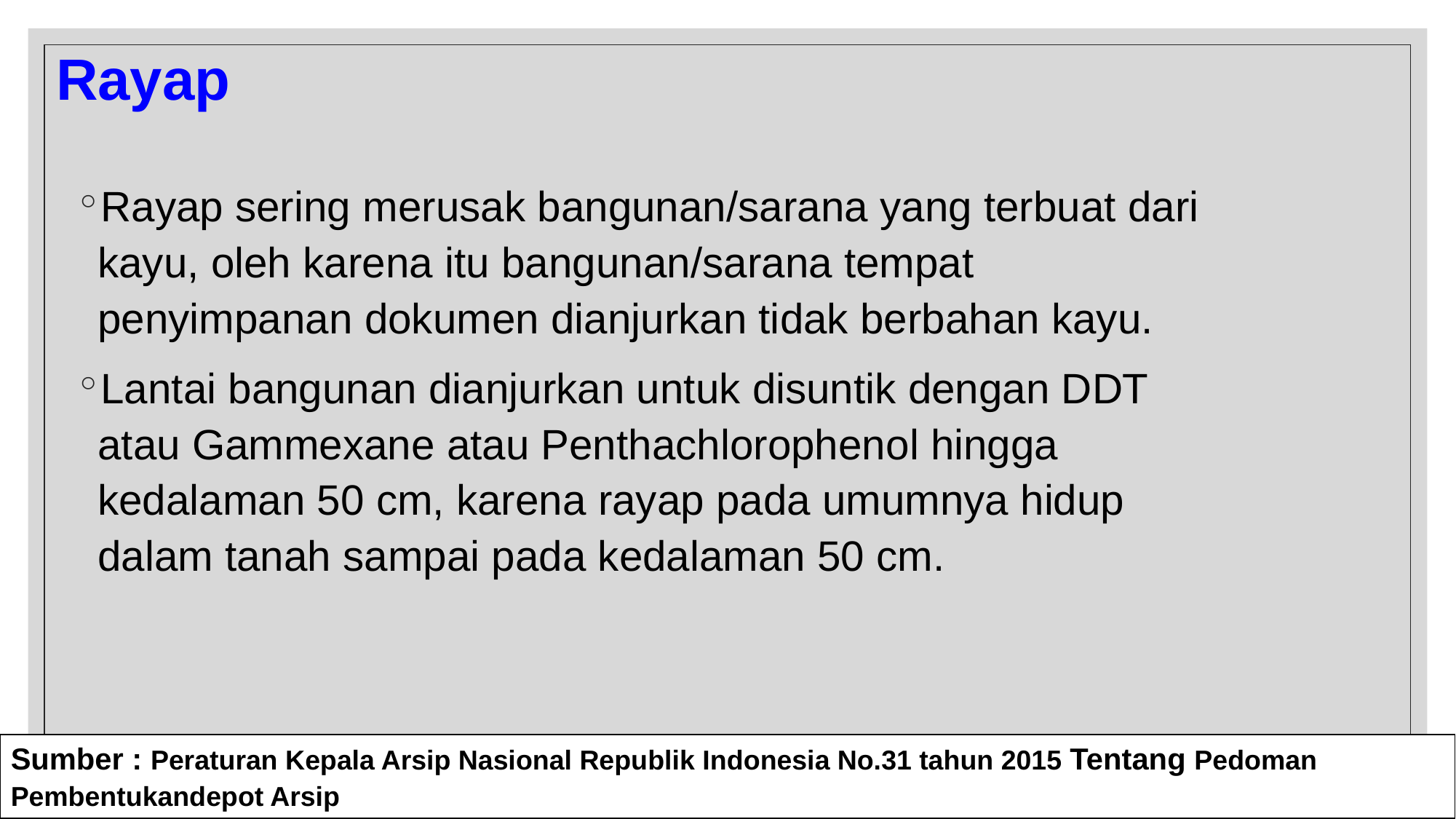

# Rayap
Rayap sering merusak bangunan/sarana yang terbuat dari kayu, oleh karena itu bangunan/sarana tempat penyimpanan dokumen dianjurkan tidak berbahan kayu.
Lantai bangunan dianjurkan untuk disuntik dengan DDT atau Gammexane atau Penthachlorophenol hingga kedalaman 50 cm, karena rayap pada umumnya hidup dalam tanah sampai pada kedalaman 50 cm.
Sumber : Peraturan Kepala Arsip Nasional Republik Indonesia No.31 tahun 2015 Tentang Pedoman Pembentukandepot Arsip